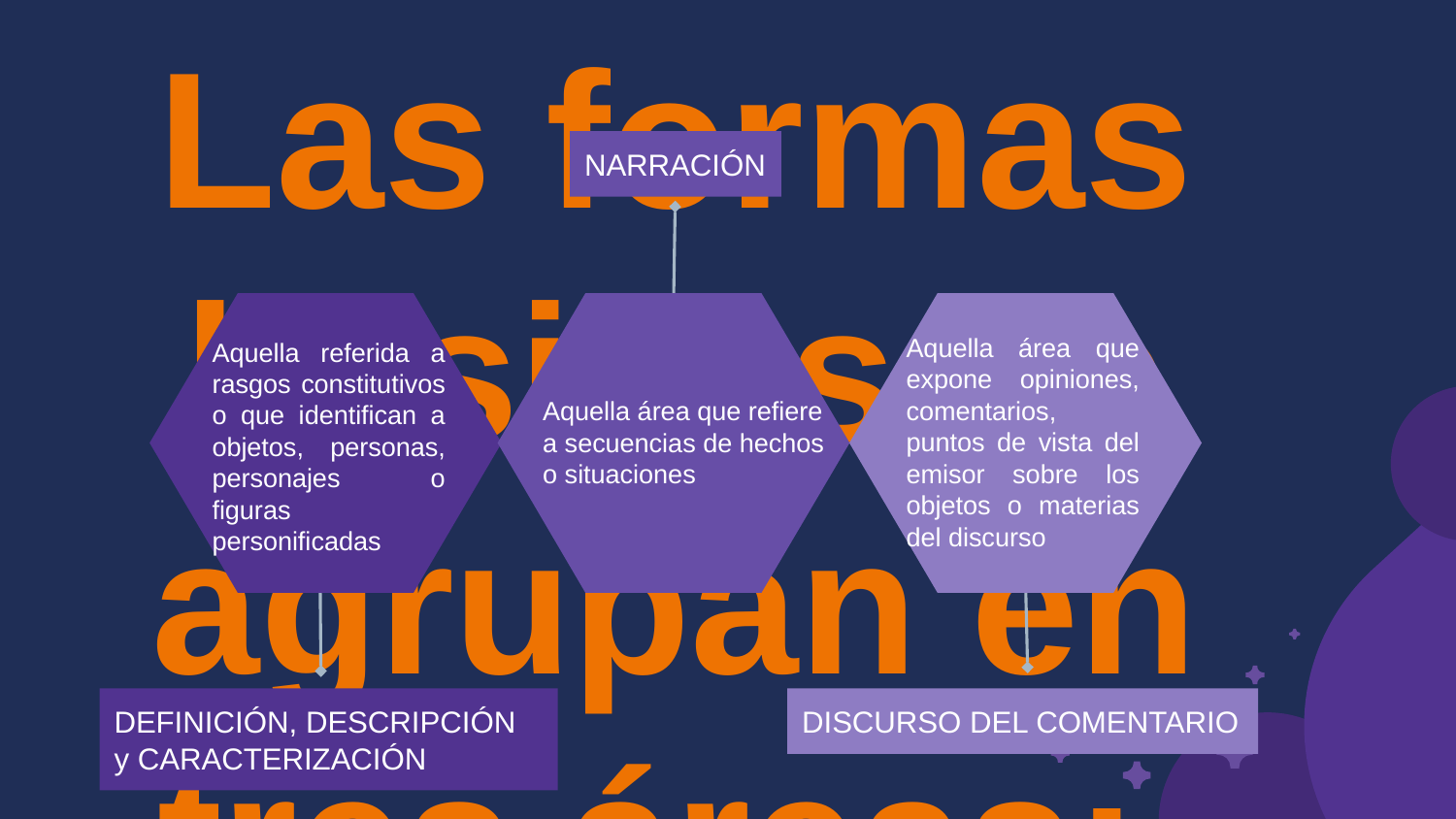

Las formas básicas se agrupan en tres áreas:
NARRACIÓN

Aquella área que expone opiniones, comentarios, puntos de vista del emisor sobre los objetos o materias del discurso
Aquella referida a rasgos constitutivos o que identifican a objetos, personas, personajes o figuras personificadas

Aquella área que refiere a secuencias de hechos o situaciones
DISCURSO DEL COMENTARIO
DEFINICIÓN, DESCRIPCIÓN
y CARACTERIZACIÓN